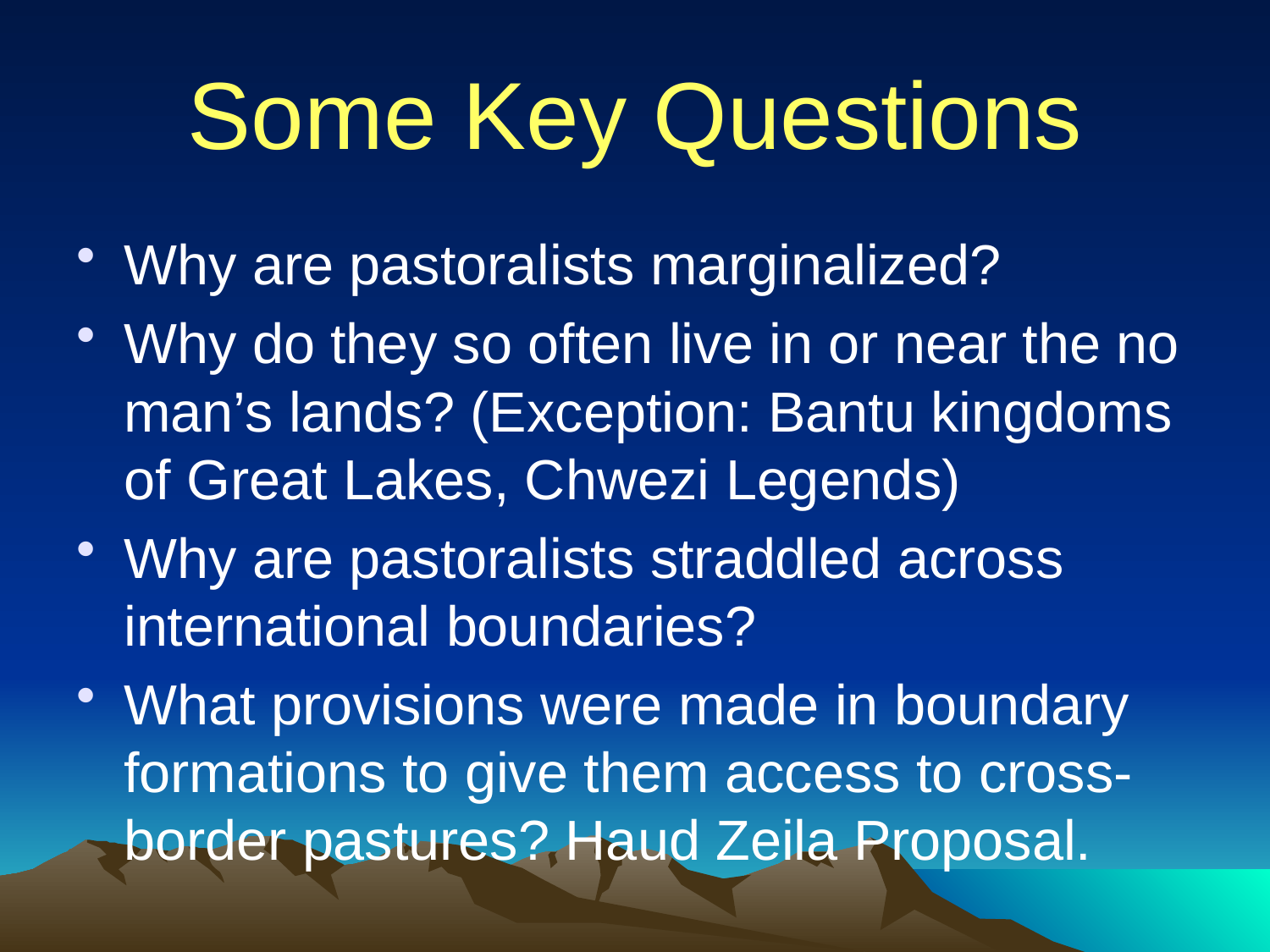

# Some Key Questions
Why are pastoralists marginalized?
Why do they so often live in or near the no man’s lands? (Exception: Bantu kingdoms of Great Lakes, Chwezi Legends)
Why are pastoralists straddled across international boundaries?
What provisions were made in boundary formations to give them access to cross-border pastures? Haud Zeila Proposal.